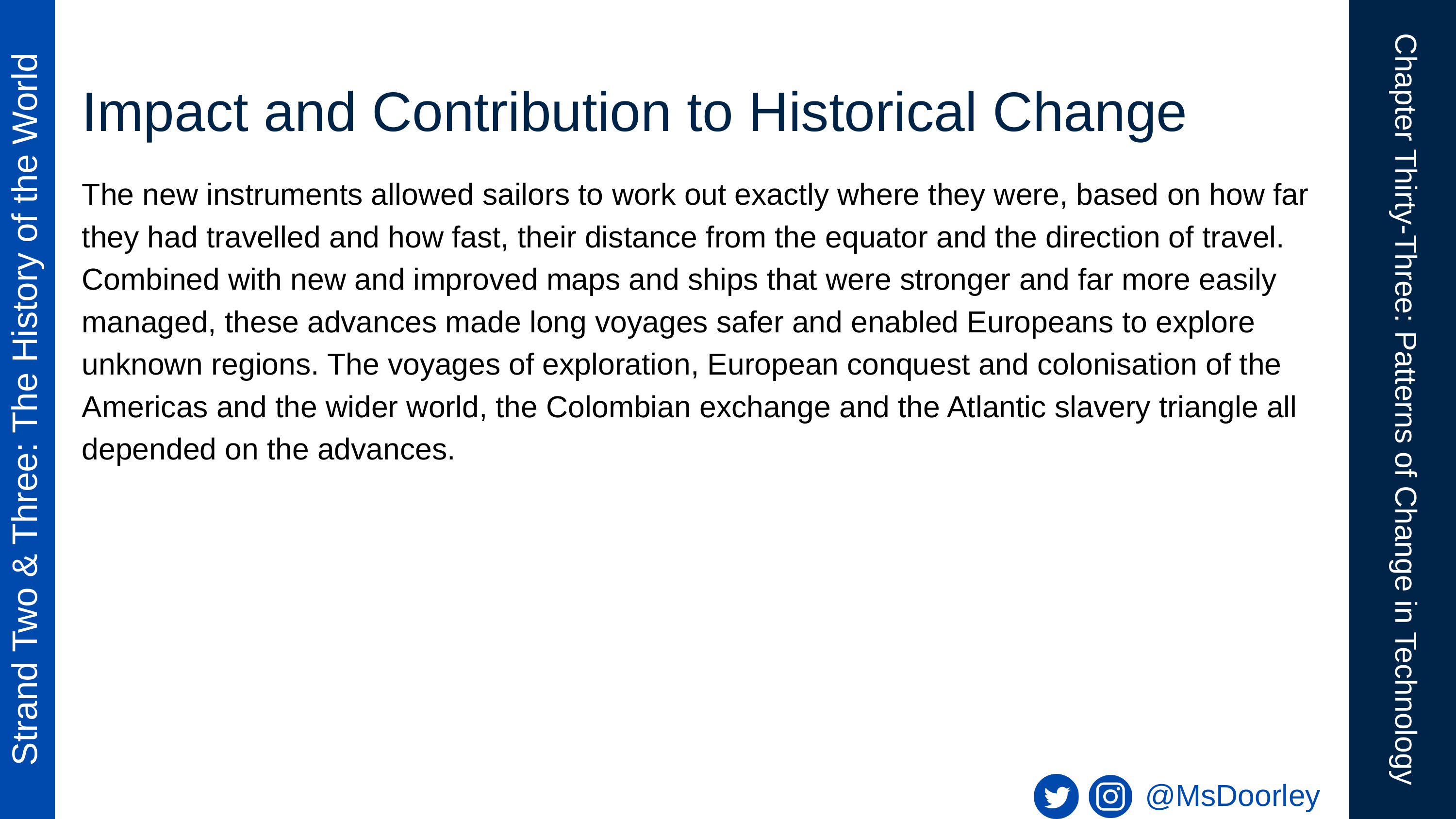

Impact and Contribution to Historical Change
The new instruments allowed sailors to work out exactly where they were, based on how far they had travelled and how fast, their distance from the equator and the direction of travel. Combined with new and improved maps and ships that were stronger and far more easily managed, these advances made long voyages safer and enabled Europeans to explore unknown regions. The voyages of exploration, European conquest and colonisation of the Americas and the wider world, the Colombian exchange and the Atlantic slavery triangle all depended on the advances.
Strand Two & Three: The History of the World
Chapter Thirty-Three: Patterns of Change in Technology

@MsDoorley